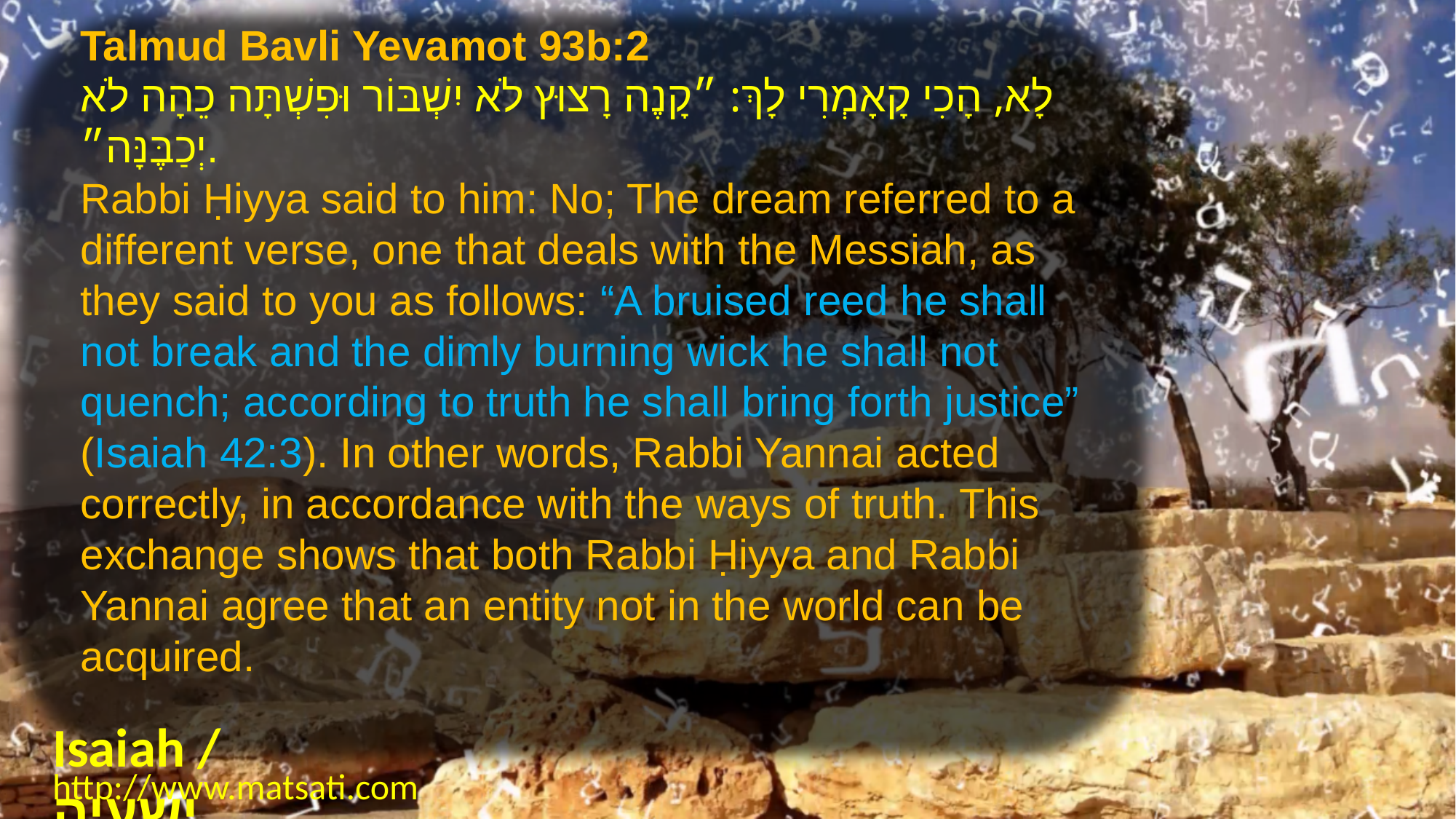

Talmud Bavli Yevamot 93b:2
לָא, הָכִי קָאָמְרִי לָךְ: ״קָנֶה רָצוּץ לֹא יִשְׁבּוֹר וּפִשְׁתָּה כֵהָה לֹא יְכַבֶּנָּה״.
Rabbi Ḥiyya said to him: No; The dream referred to a different verse, one that deals with the Messiah, as they said to you as follows: “A bruised reed he shall not break and the dimly burning wick he shall not quench; according to truth he shall bring forth justice” (Isaiah 42:3). In other words, Rabbi Yannai acted correctly, in accordance with the ways of truth. This exchange shows that both Rabbi Ḥiyya and Rabbi Yannai agree that an entity not in the world can be acquired.
Isaiah / ישעיה
http://www.matsati.com